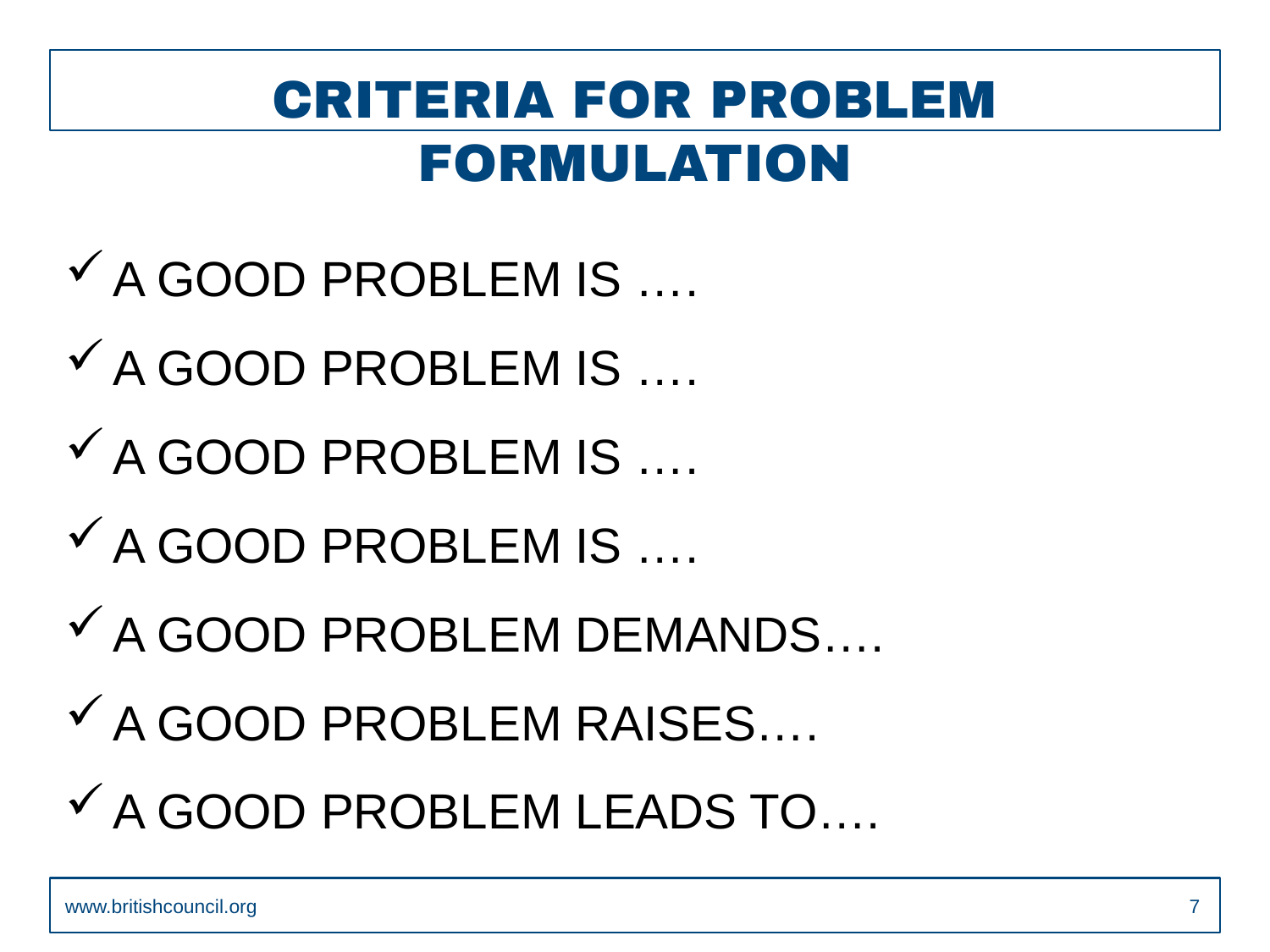

# CRITERIA FOR PROBLEM FORMULATION
A GOOD PROBLEM IS ….
A GOOD PROBLEM IS ….
A GOOD PROBLEM IS ….
A GOOD PROBLEM IS ….
A GOOD PROBLEM DEMANDS….
A GOOD PROBLEM RAISES….
A GOOD PROBLEM LEADS TO….

www.britishcouncil.org
7